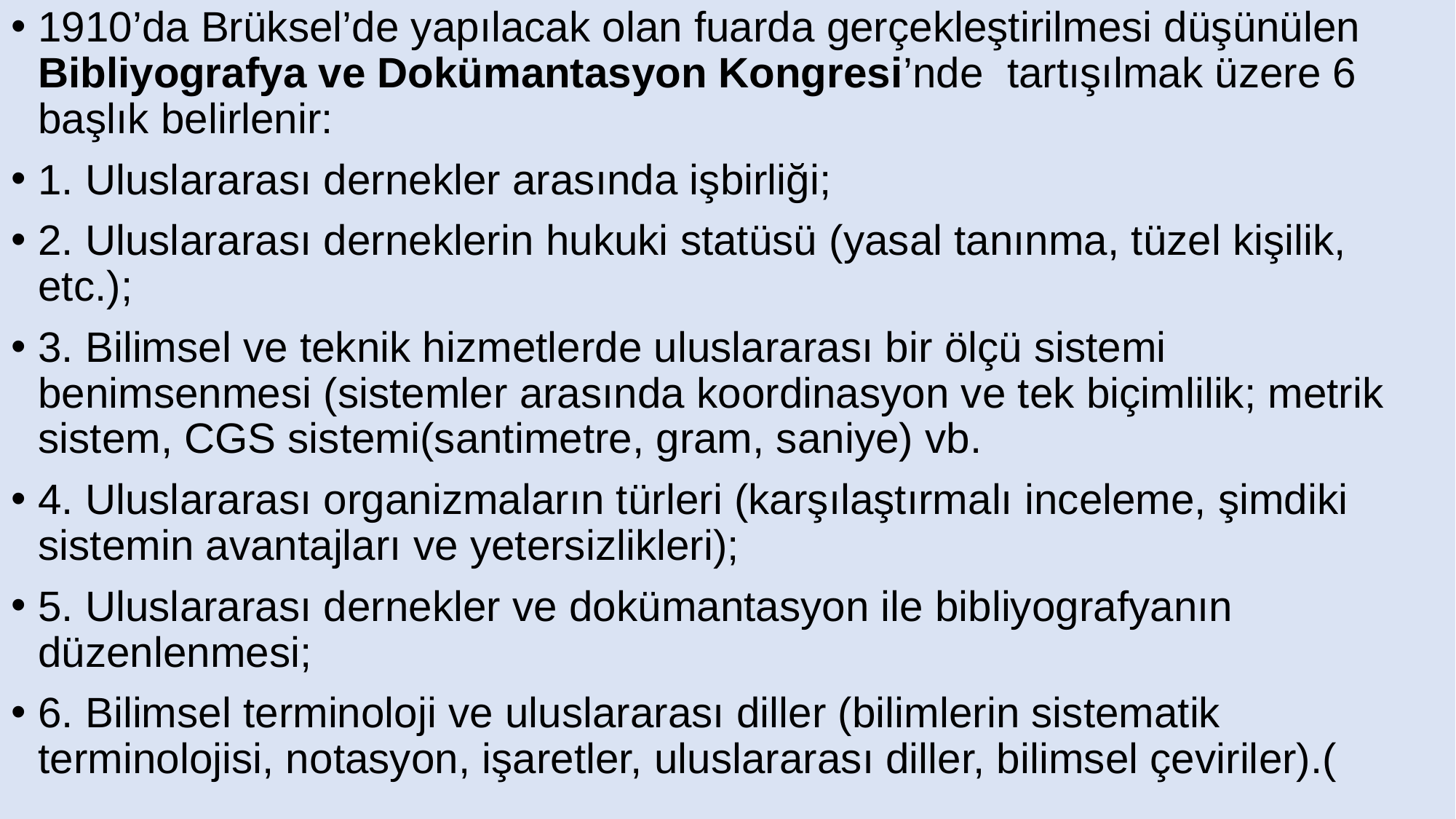

1910’da Brüksel’de yapılacak olan fuarda gerçekleştirilmesi düşünülen Bibliyografya ve Dokümantasyon Kongresi’nde  tartışılmak üzere 6 başlık belirlenir:
1. Uluslararası dernekler arasında işbirliği;
2. Uluslararası derneklerin hukuki statüsü (yasal tanınma, tüzel kişilik, etc.);
3. Bilimsel ve teknik hizmetlerde uluslararası bir ölçü sistemi benimsenmesi (sistemler arasında koordinasyon ve tek biçimlilik; metrik sistem, CGS sistemi(santimetre, gram, saniye) vb.
4. Uluslararası organizmaların türleri (karşılaştırmalı inceleme, şimdiki sistemin avantajları ve yetersizlikleri);
5. Uluslararası dernekler ve dokümantasyon ile bibliyografyanın düzenlenmesi;
6. Bilimsel terminoloji ve uluslararası diller (bilimlerin sistematik terminolojisi, notasyon, işaretler, uluslararası diller, bilimsel çeviriler).(